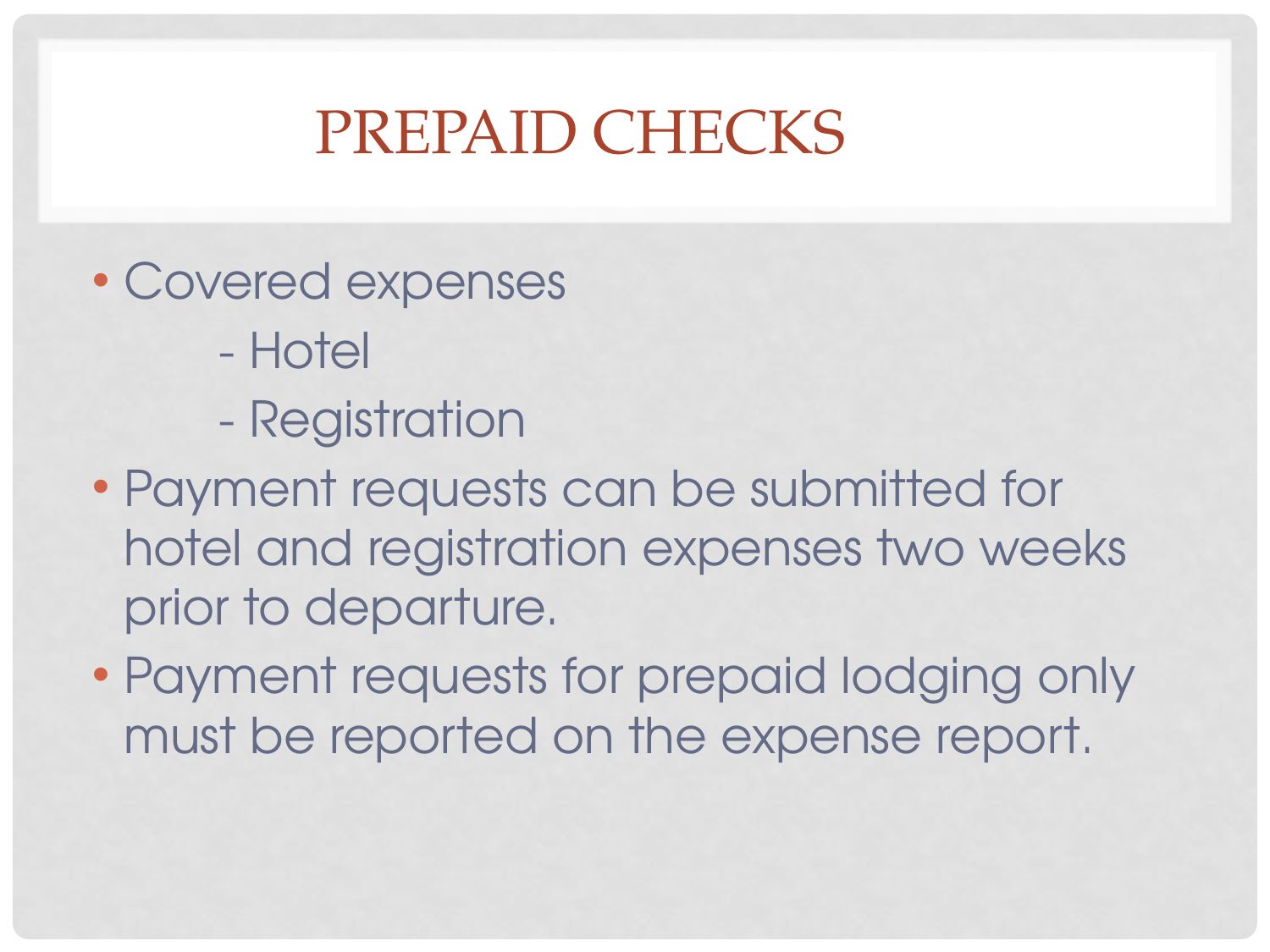

# Prepaid checks
Covered expenses
   	- Hotel
      	- Registration
Payment requests can be submitted for hotel and registration expenses two weeks prior to departure.
Payment requests for prepaid lodging only must be reported on the expense report.